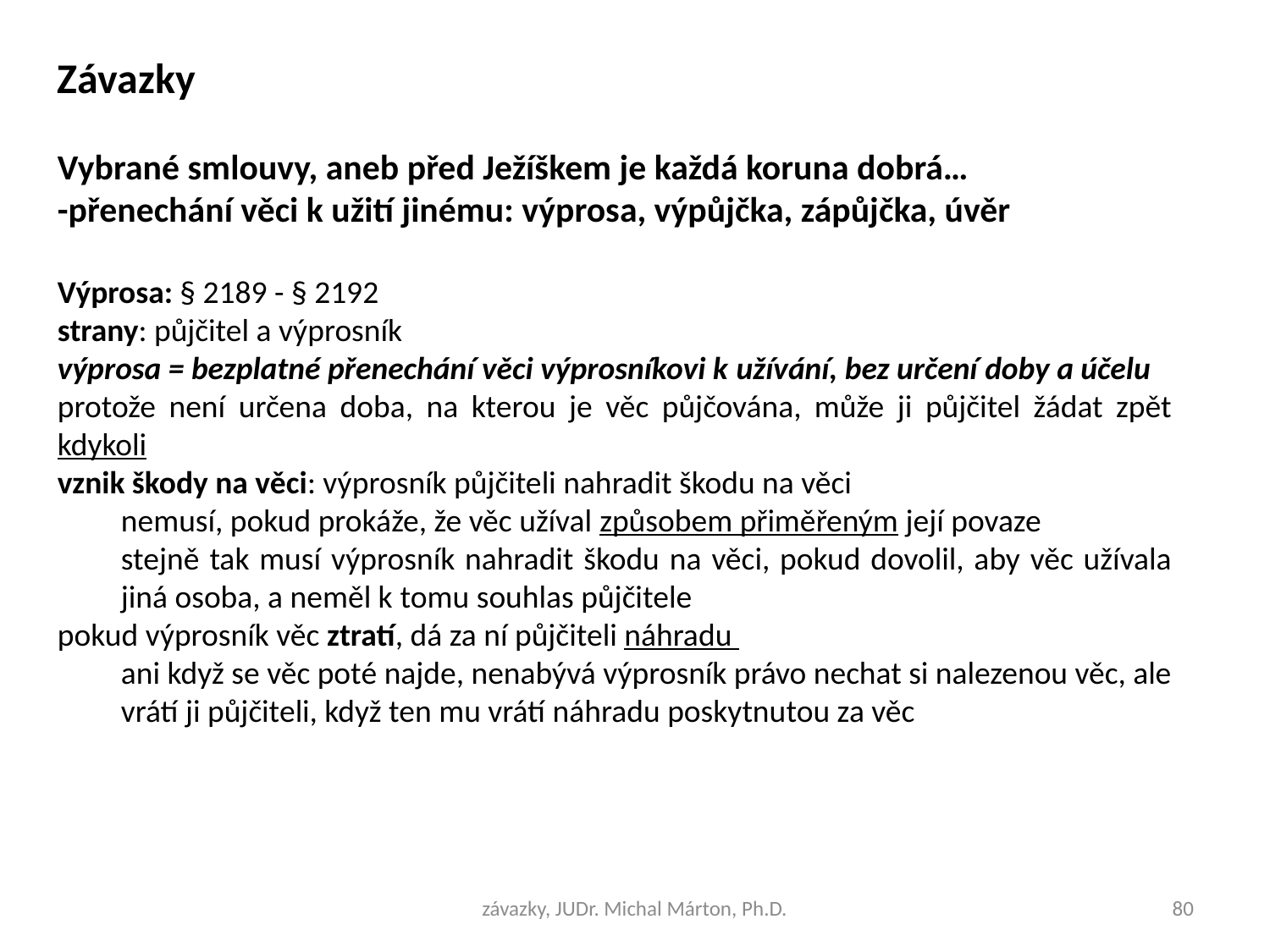

Závazky

Vybrané smlouvy, aneb před Ježíškem je každá koruna dobrá…
-přenechání věci k užití jinému: výprosa, výpůjčka, zápůjčka, úvěr

Výprosa: § 2189 - § 2192
strany: půjčitel a výprosník
výprosa = bezplatné přenechání věci výprosníkovi k užívání, bez určení doby a účelu
protože není určena doba, na kterou je věc půjčována, může ji půjčitel žádat zpět kdykoli
vznik škody na věci: výprosník půjčiteli nahradit škodu na věci
nemusí, pokud prokáže, že věc užíval způsobem přiměřeným její povaze
stejně tak musí výprosník nahradit škodu na věci, pokud dovolil, aby věc užívala jiná osoba, a neměl k tomu souhlas půjčitele
pokud výprosník věc ztratí, dá za ní půjčiteli náhradu
ani když se věc poté najde, nenabývá výprosník právo nechat si nalezenou věc, ale vrátí ji půjčiteli, když ten mu vrátí náhradu poskytnutou za věc

závazky, JUDr. Michal Márton, Ph.D.
80